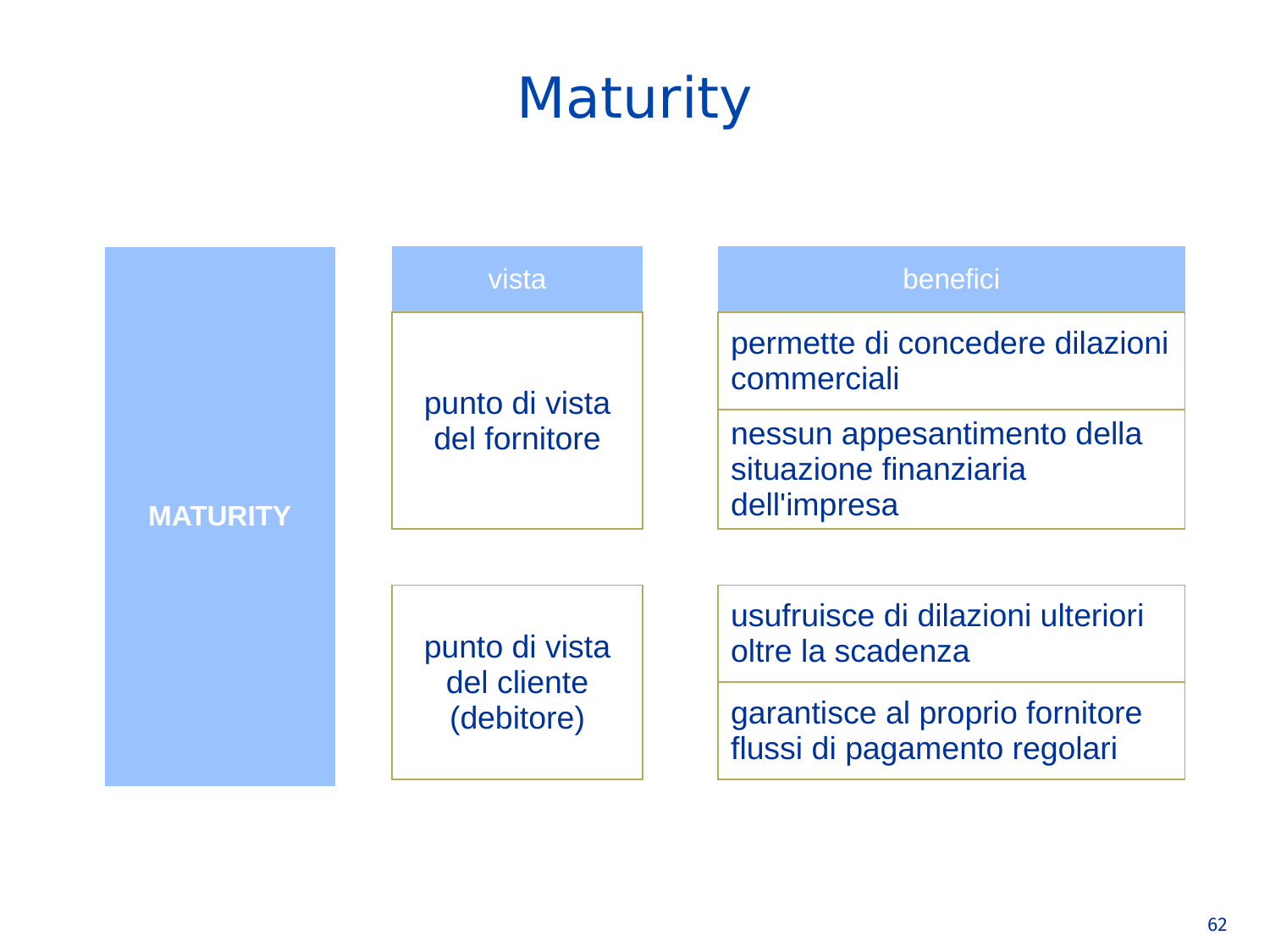

Maturity
| vista |  | benefici |
| --- | --- | --- |
| punto di vista del fornitore |  | permette di concedere dilazioni commerciali |
|  |  | nessun appesantimento della situazione finanziaria dell'impresa |
|  |  |  |
| punto di vista del cliente (debitore) |  | usufruisce di dilazioni ulteriori oltre la scadenza |
|  |  | garantisce al proprio fornitore flussi di pagamento regolari |
| MATURITY |
| --- |
62